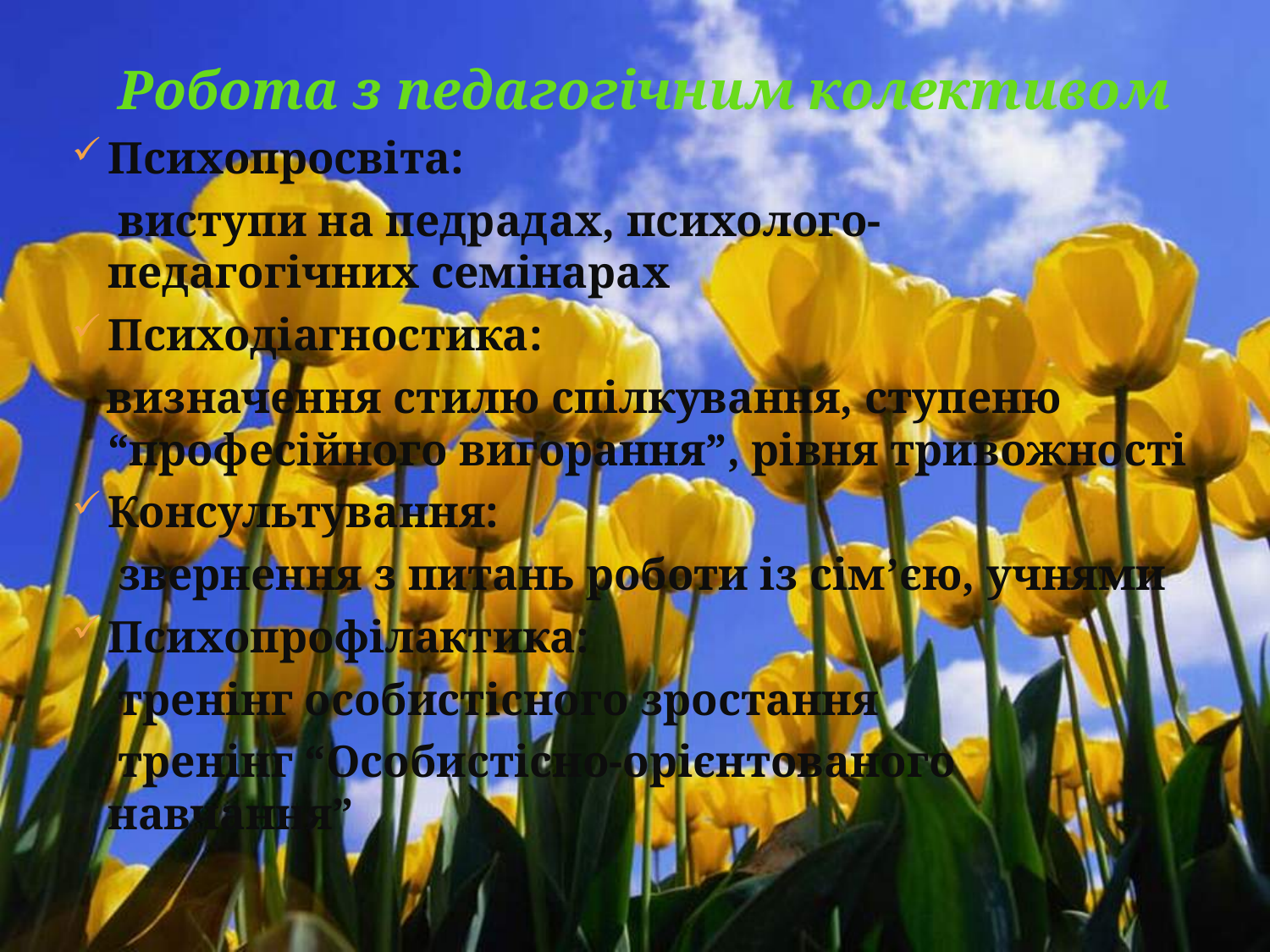

Робота з педагогічним колективом
Психопросвіта:
    виступи на педрадах, психолого-педагогічних семінарах
Психодіагностика:
   визначення стилю спілкування, ступеню “професійного вигорання”, рівня тривожності
Консультування:
    звернення з питань роботи із сім’єю, учнями
Психопрофілактика:
    тренінг особистісного зростання
    тренінг “Особистісно-орієнтованого навчання”